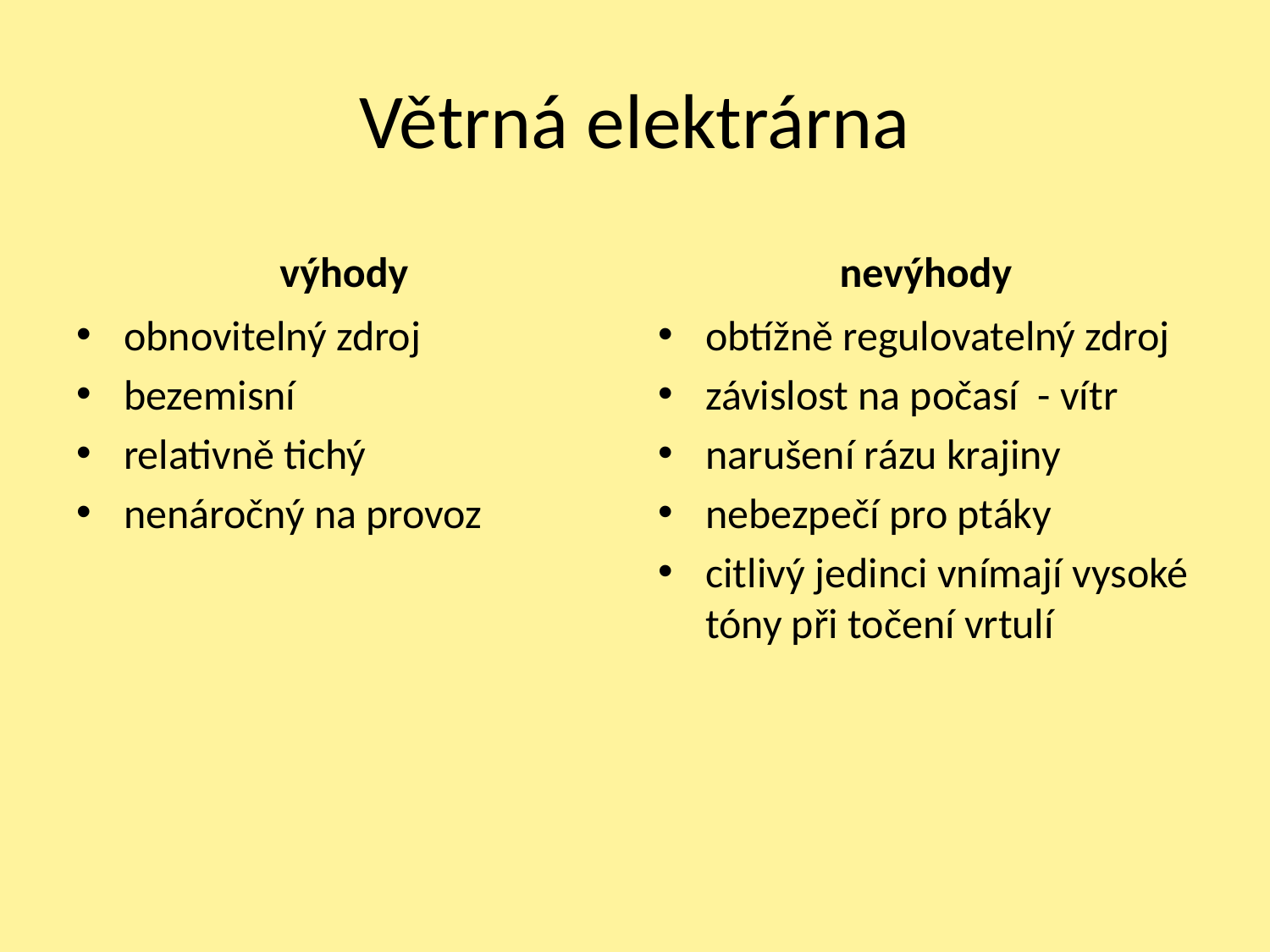

# Větrná elektrárna
výhody
nevýhody
obnovitelný zdroj
bezemisní
relativně tichý
nenáročný na provoz
obtížně regulovatelný zdroj
závislost na počasí  - vítr
narušení rázu krajiny
nebezpečí pro ptáky
citlivý jedinci vnímají vysoké tóny při točení vrtulí